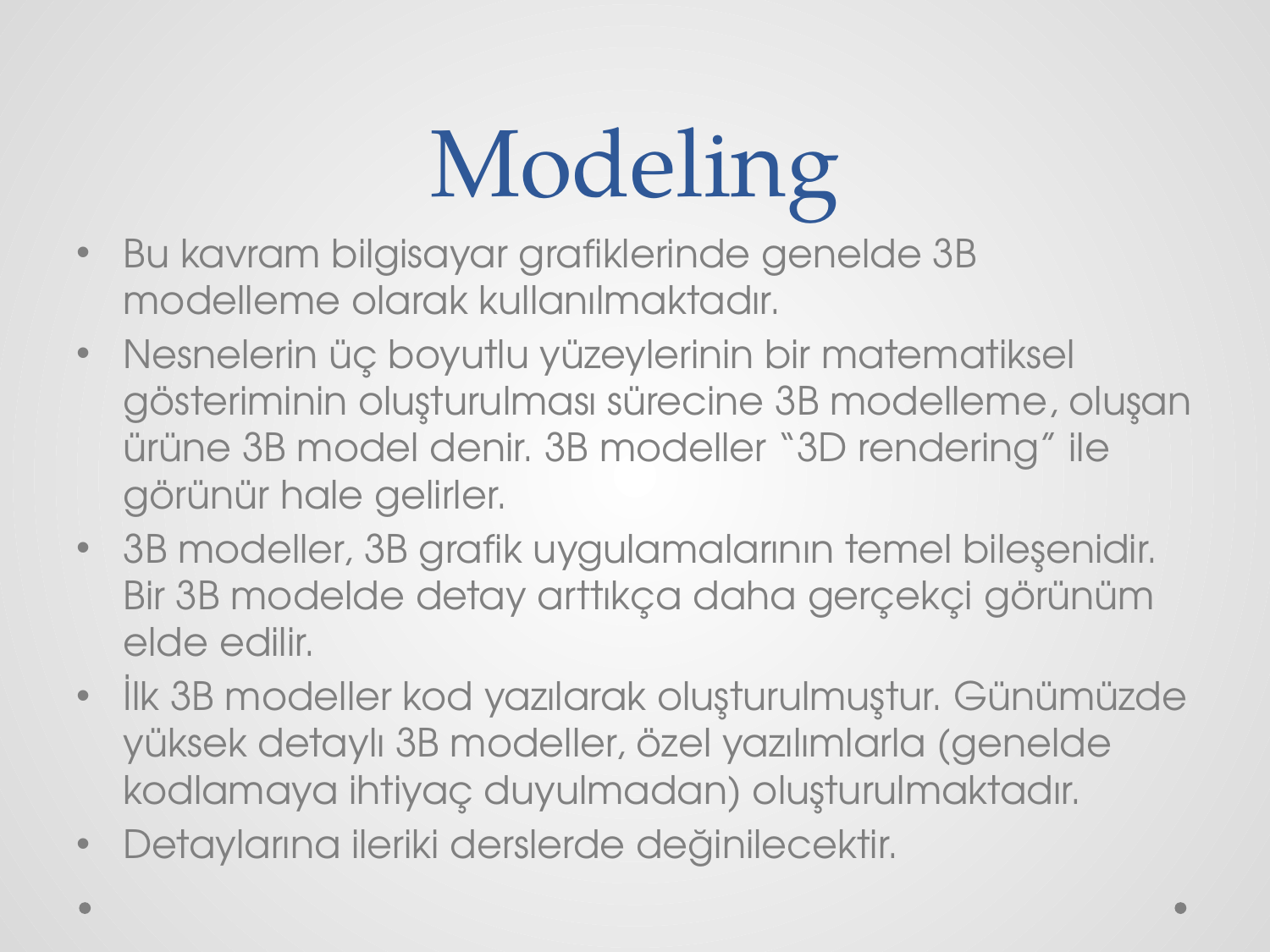

# Modeling
Bu kavram bilgisayar grafiklerinde genelde 3B modelleme olarak kullanılmaktadır.
Nesnelerin üç boyutlu yüzeylerinin bir matematiksel gösteriminin oluşturulması sürecine 3B modelleme, oluşan ürüne 3B model denir. 3B modeller “3D rendering” ile görünür hale gelirler.
3B modeller, 3B grafik uygulamalarının temel bileşenidir. Bir 3B modelde detay arttıkça daha gerçekçi görünüm elde edilir.
İlk 3B modeller kod yazılarak oluşturulmuştur. Günümüzde yüksek detaylı 3B modeller, özel yazılımlarla (genelde kodlamaya ihtiyaç duyulmadan) oluşturulmaktadır.
Detaylarına ileriki derslerde değinilecektir.